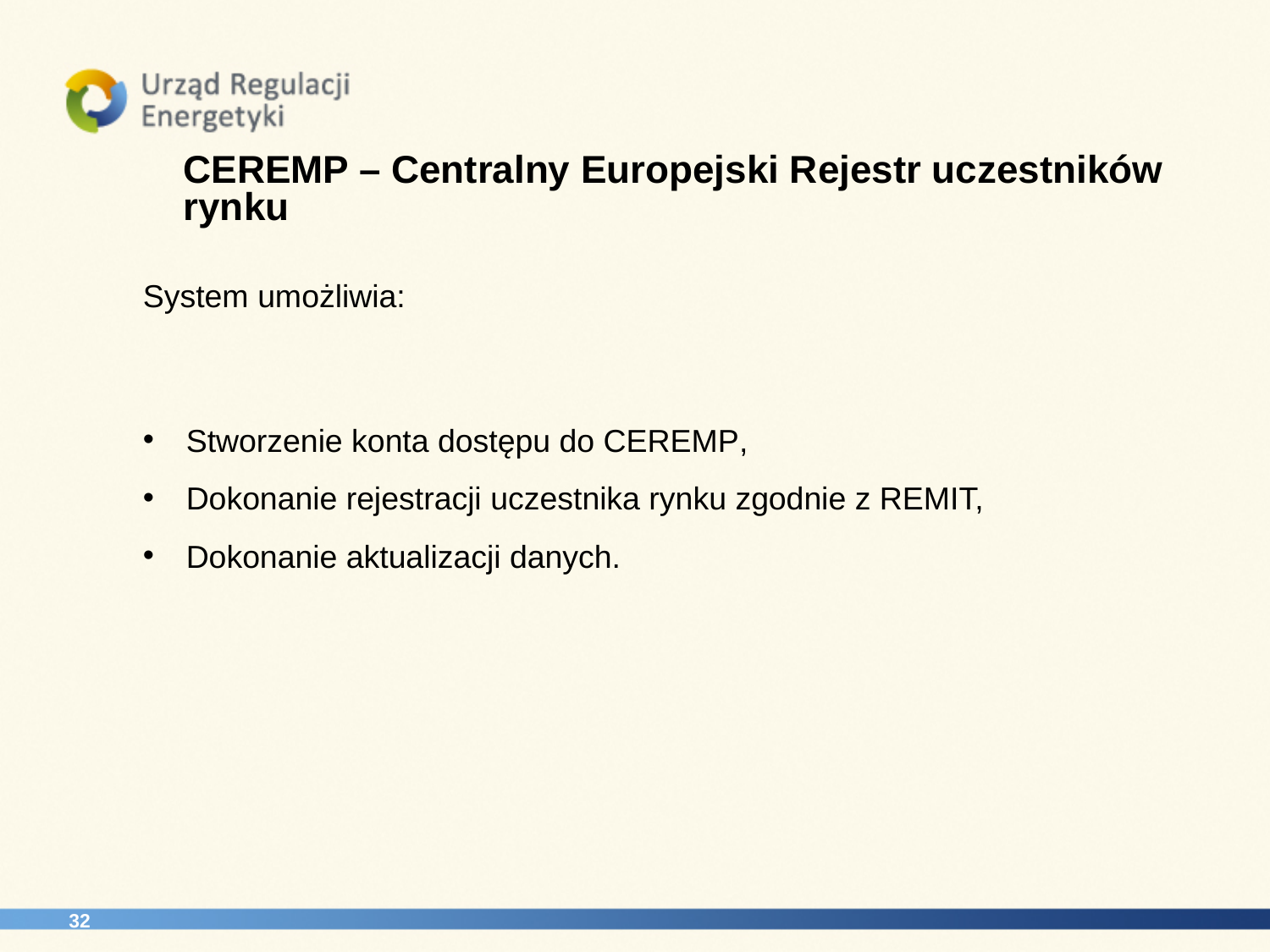

CEREMP – Centralny Europejski Rejestr uczestników rynku

System umożliwia:

Stworzenie konta dostępu do CEREMP,

Dokonanie rejestracji uczestnika rynku zgodnie z REMIT,

Dokonanie aktualizacji danych.
32